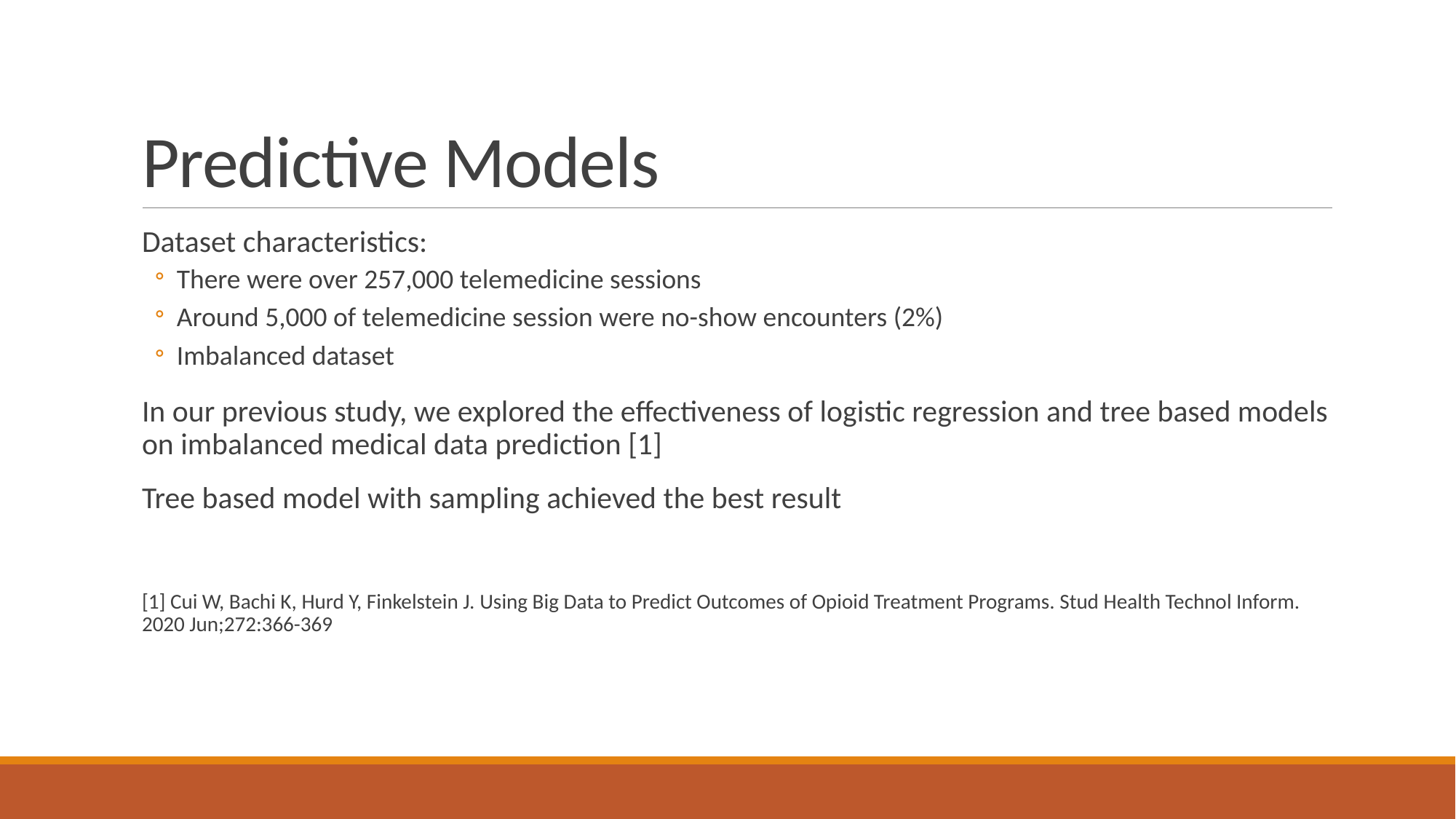

# Predictive Models
Dataset characteristics:
There were over 257,000 telemedicine sessions
Around 5,000 of telemedicine session were no-show encounters (2%)
Imbalanced dataset
In our previous study, we explored the effectiveness of logistic regression and tree based models on imbalanced medical data prediction [1]
Tree based model with sampling achieved the best result

[1] Cui W, Bachi K, Hurd Y, Finkelstein J. Using Big Data to Predict Outcomes of Opioid Treatment Programs. Stud Health Technol Inform. 2020 Jun;272:366-369